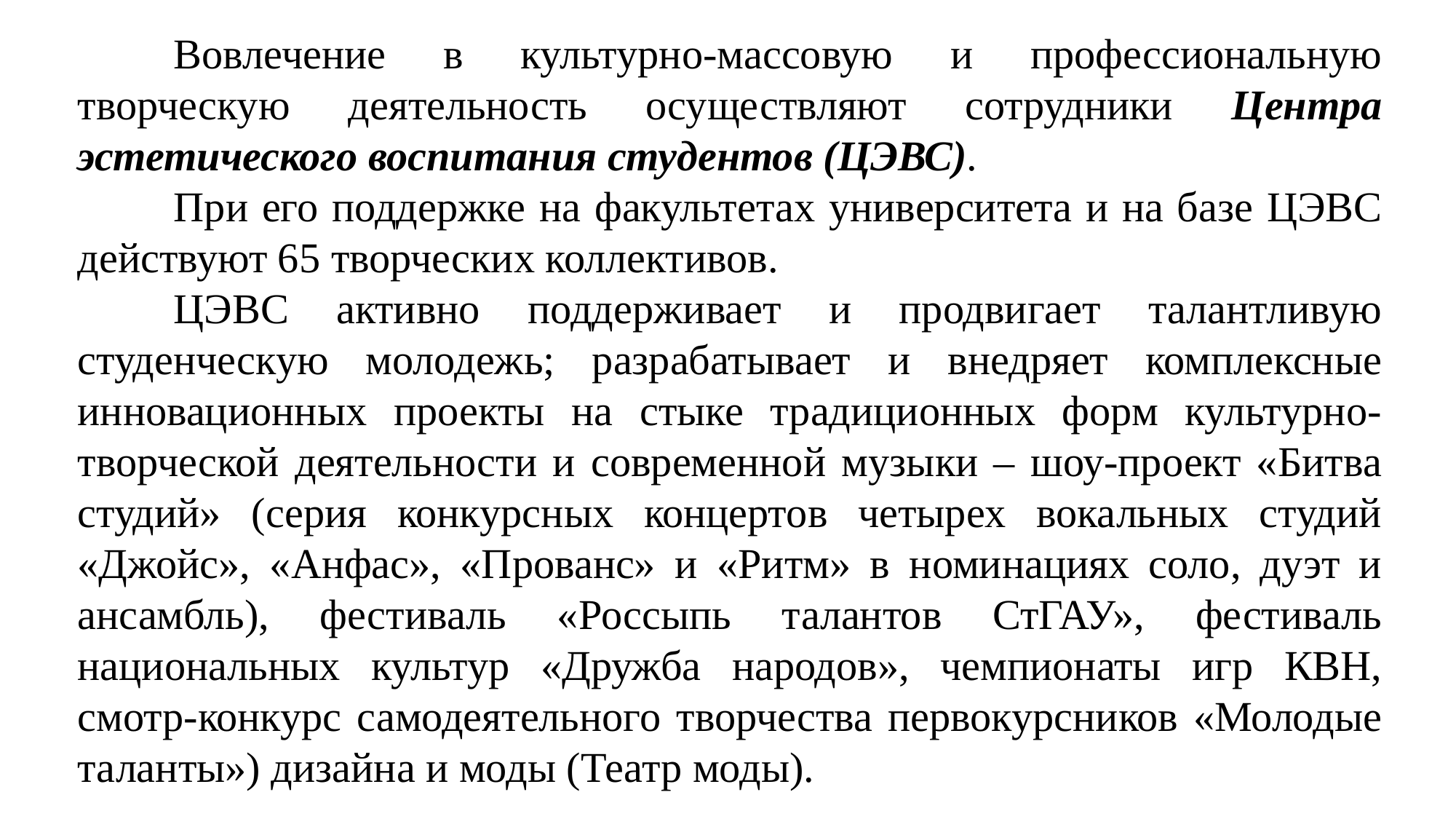

Вовлечение в культурно-массовую и профессиональную творческую деятельность осуществляют сотрудники Центра эстетического воспитания студентов (ЦЭВС).
При его поддержке на факультетах университета и на базе ЦЭВС действуют 65 творческих коллективов.
ЦЭВС активно поддерживает и продвигает талантливую студенческую молодежь; разрабатывает и внедряет комплексные инновационных проекты на стыке традиционных форм культурно-творческой деятельности и современной музыки – шоу-проект «Битва студий» (серия конкурсных концертов четырех вокальных студий «Джойс», «Анфас», «Прованс» и «Ритм» в номинациях соло, дуэт и ансамбль), фестиваль «Россыпь талантов СтГАУ», фестиваль национальных культур «Дружба народов», чемпионаты игр КВН, смотр-конкурс самодеятельного творчества первокурсников «Молодые таланты») дизайна и моды (Театр моды).